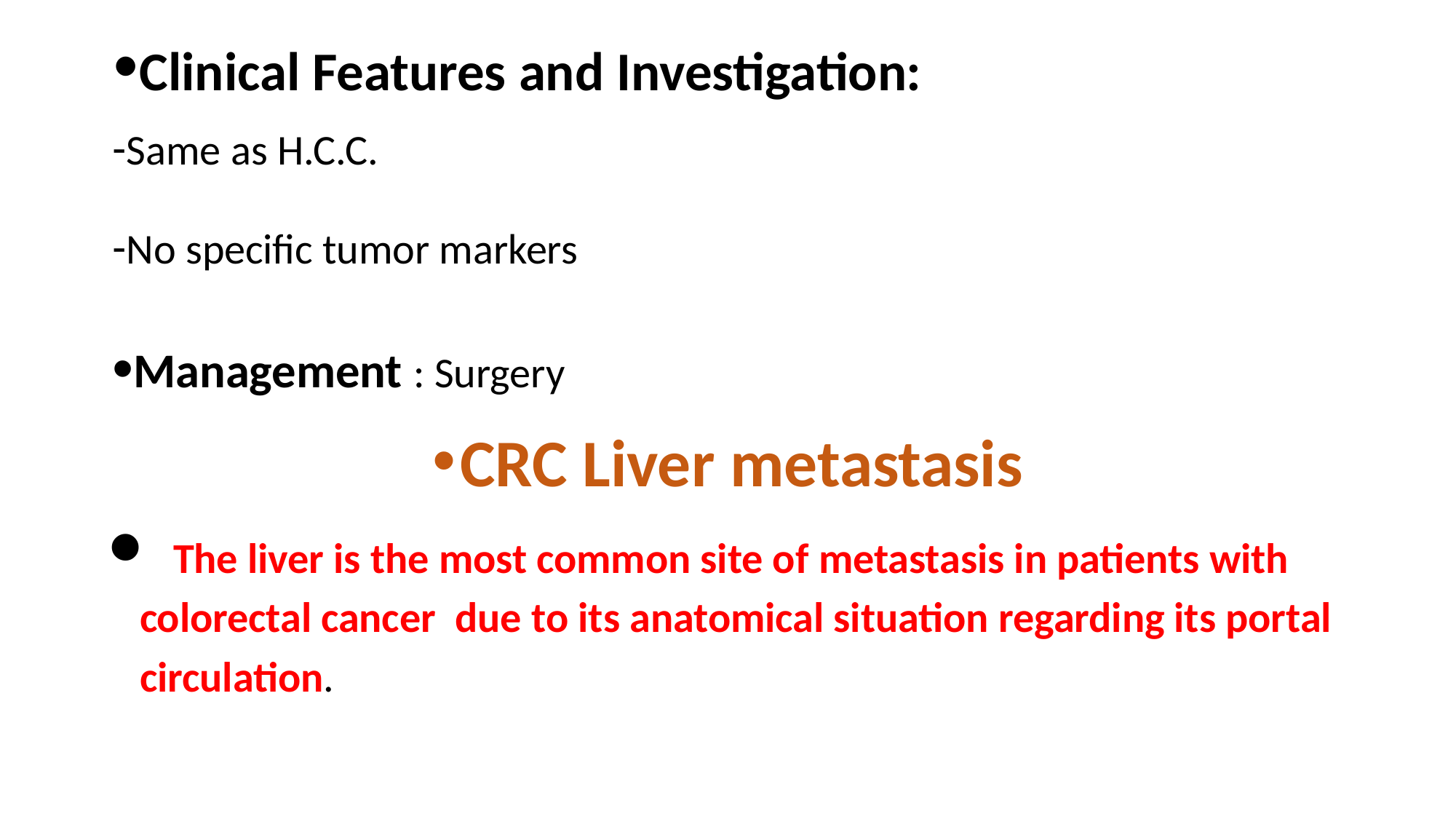

Clinical Features and Investigation:
Same as H.C.C.

No specific tumor markers

Management : Surgery
CRC Liver metastasis
	The liver is the most common site of metastasis in patients with colorectal cancer  due to its anatomical situation regarding its portal circulation.